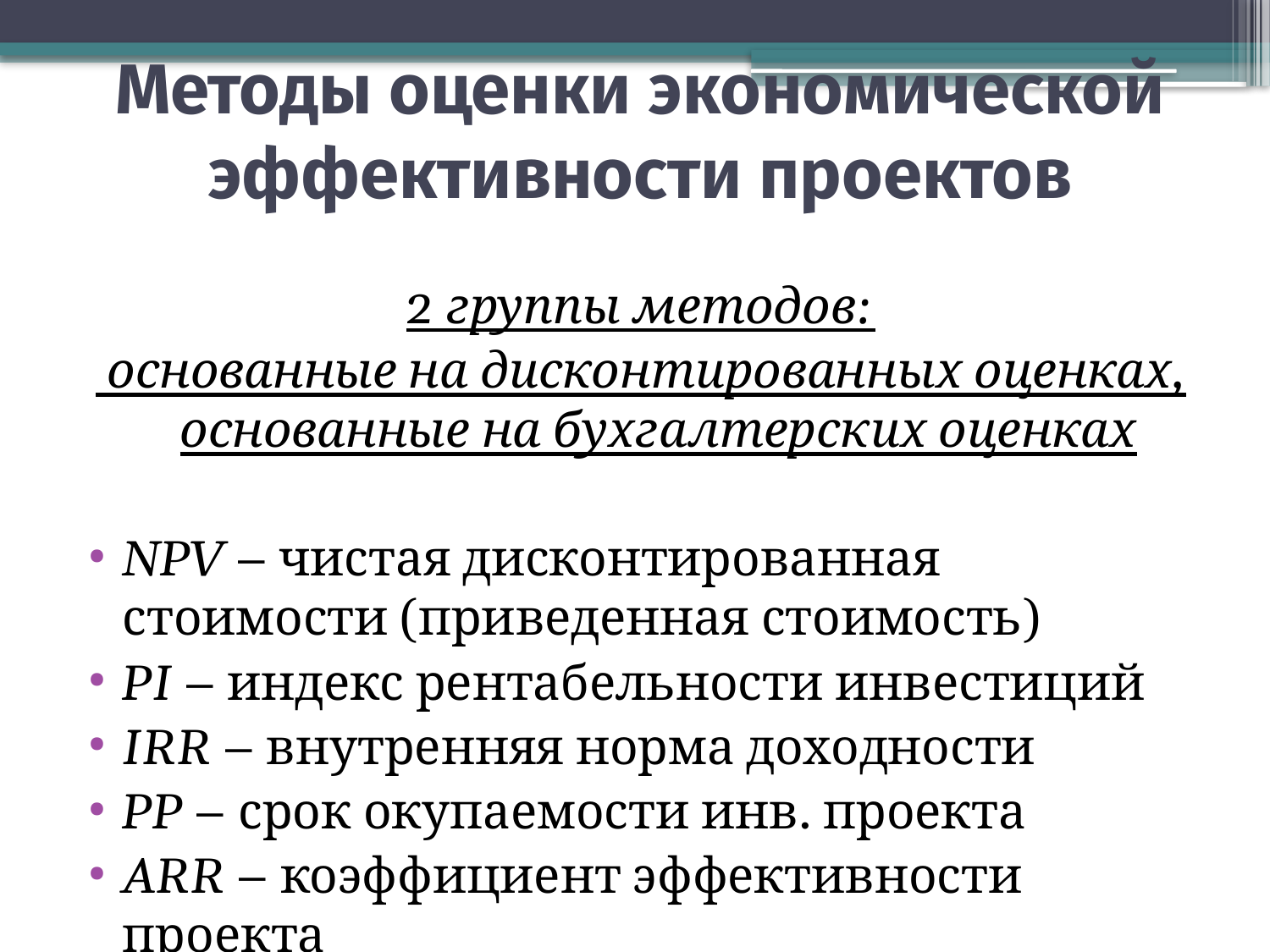

# Методы оценки экономической эффективности проектов
2 группы методов:
 основанные на дисконтированных оценках, основанные на бухгалтерских оценках

NPV – чистая дисконтированная стоимости (приведенная стоимость)
PI – индекс рентабельности инвестиций
IRR – внутренняя норма доходности
PP – срок окупаемости инв. проекта
ARR – коэффициент эффективности проекта